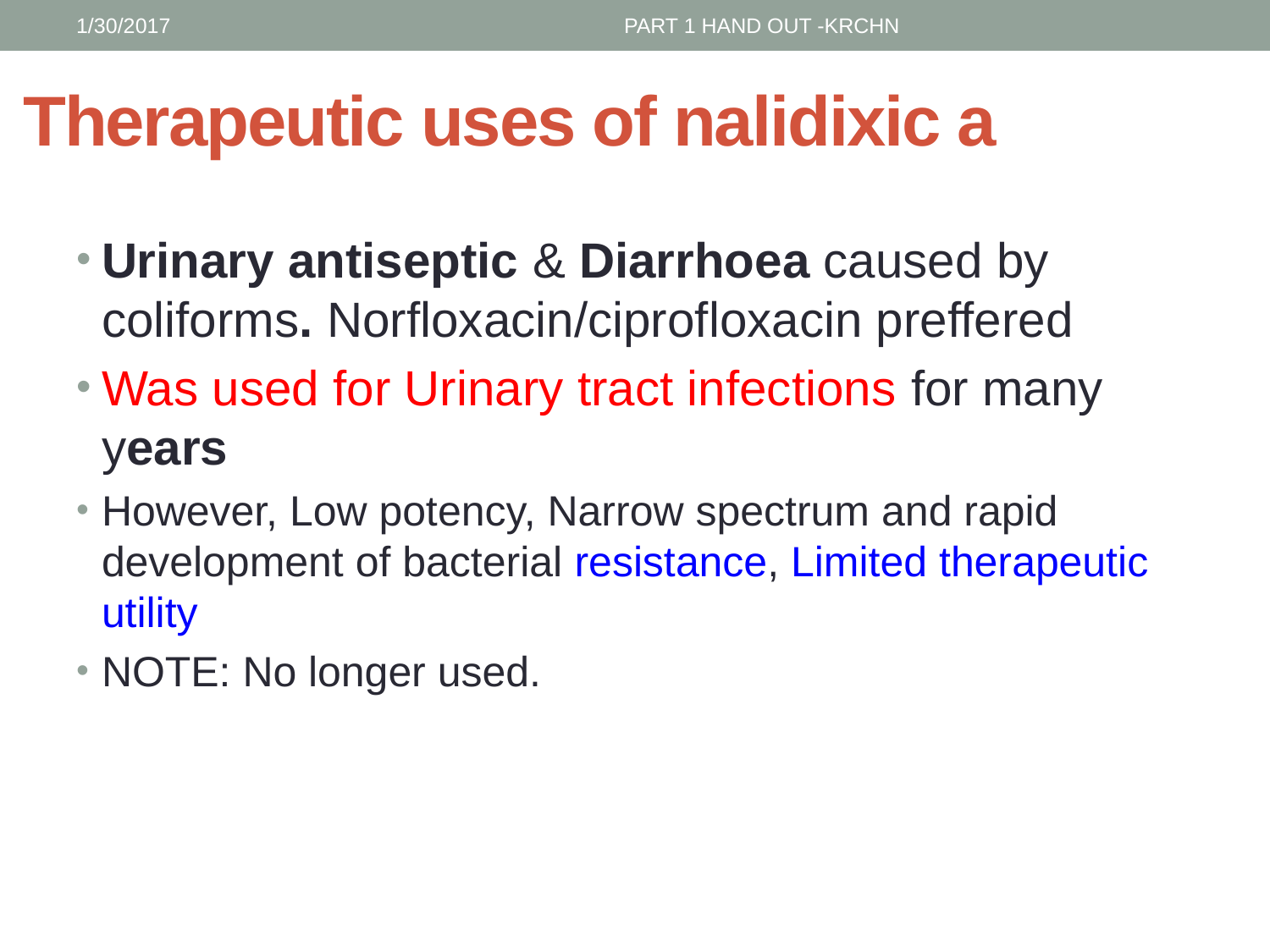

1/30/2017
PART 1 HAND OUT -KRCHN
# Therapeutic uses of nalidixic a
Urinary antiseptic & Diarrhoea caused by coliforms. Norfloxacin/ciprofloxacin preffered
Was used for Urinary tract infections for many years
However, Low potency, Narrow spectrum and rapid development of bacterial resistance, Limited therapeutic utility
NOTE: No longer used.